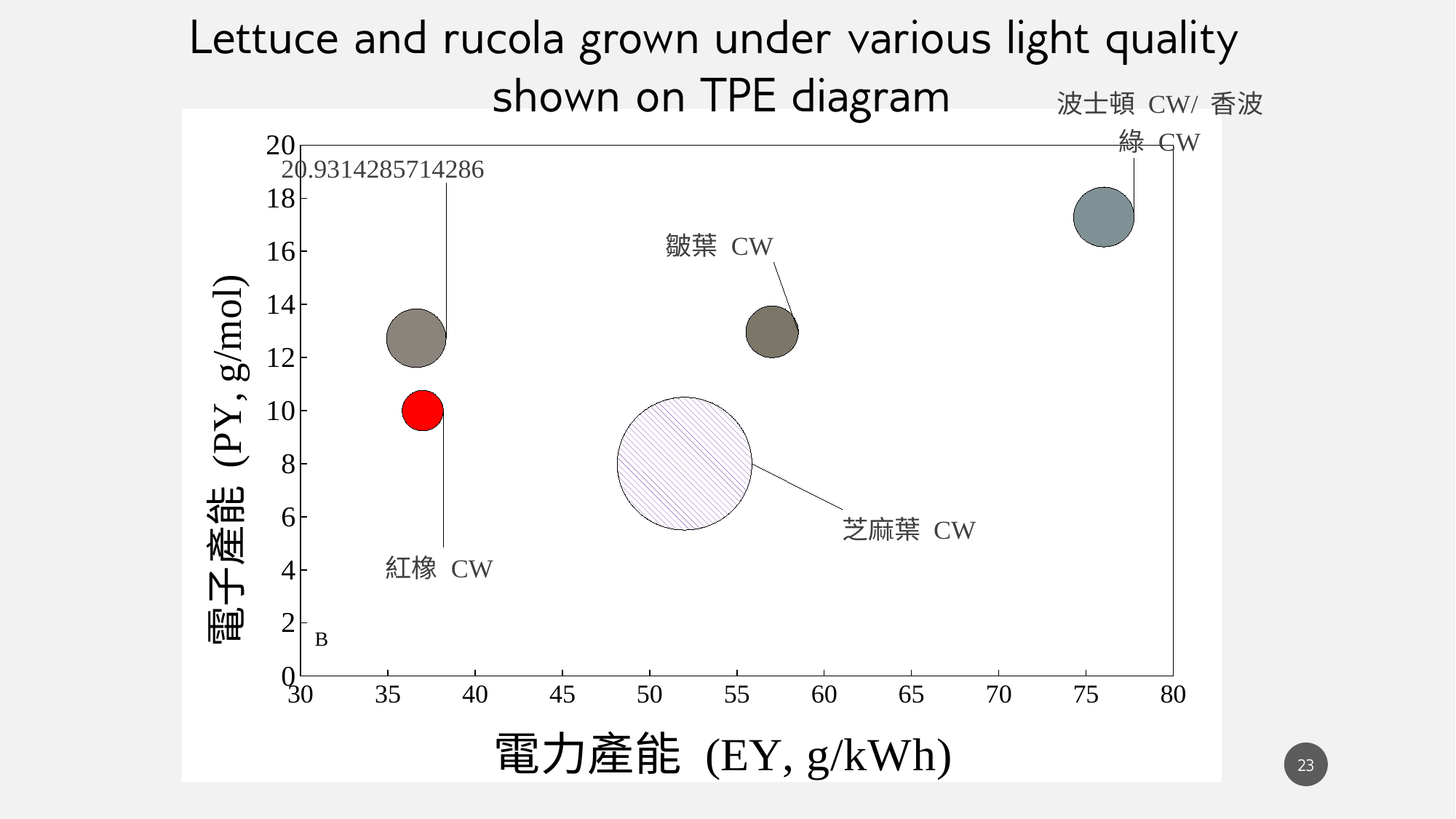

Lettuce and rucola grown under various light quality
shown on TPE diagram

### Chart

| Category |  |
|---|---|
23